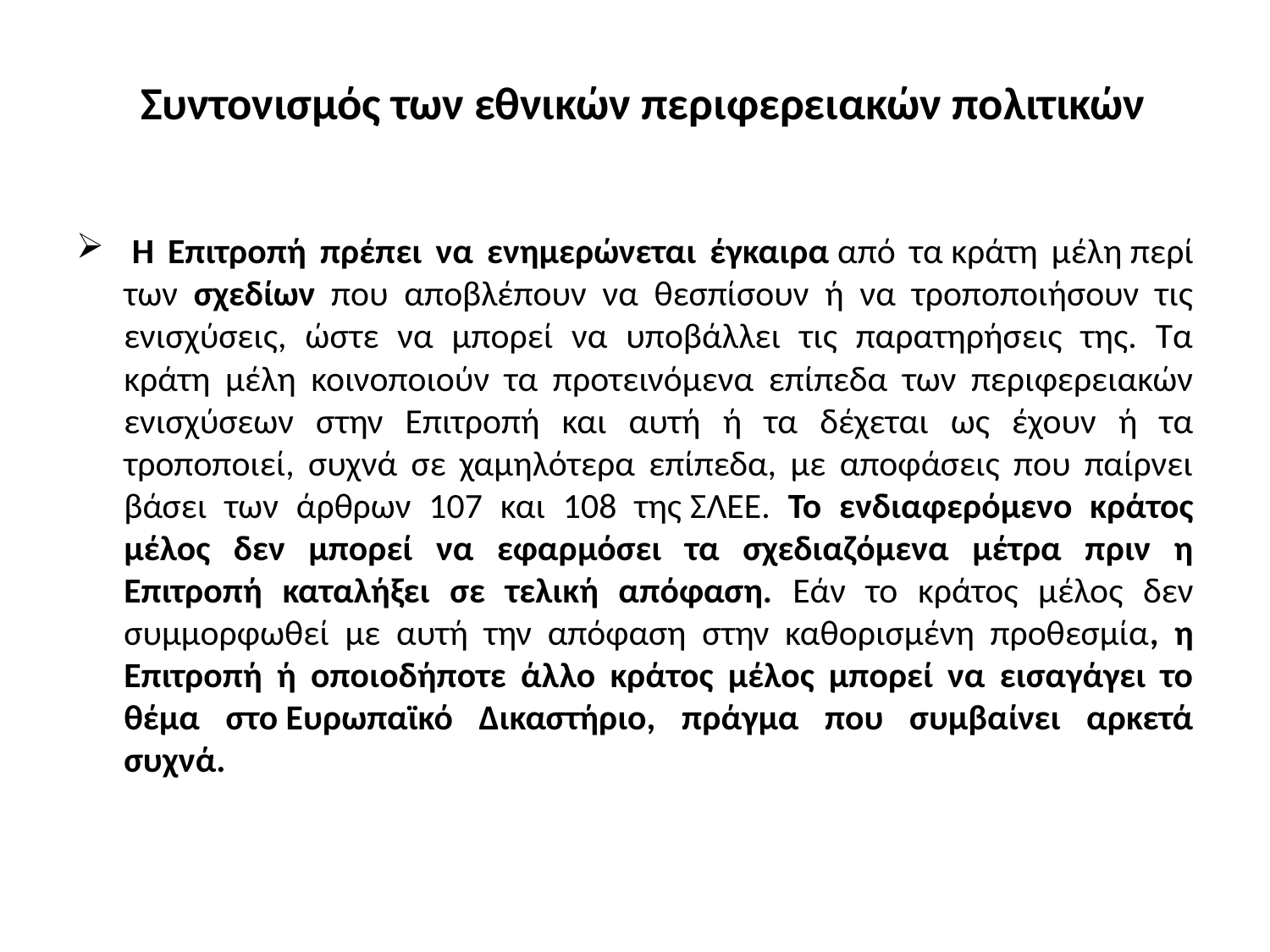

# Συντονισμός των εθνικών περιφερειακών πολιτικών
 Η Επιτροπή πρέπει να ενημερώνεται έγκαιρα από τα κράτη μέλη περί των σχεδίων που αποβλέπουν να θεσπίσουν ή να τροποποιήσουν τις ενισχύσεις, ώστε να μπορεί να υποβάλλει τις παρατηρήσεις της. Τα κράτη μέλη κοινοποιούν τα προτεινόμενα επίπεδα των περιφερειακών ενισχύσεων στην Επιτροπή και αυτή ή τα δέχεται ως έχουν ή τα τροποποιεί, συχνά σε χαμηλότερα επίπεδα, με αποφάσεις που παίρνει βάσει των άρθρων 107 και 108 της ΣΛΕΕ. Το ενδιαφερόμενο κράτος μέλος δεν μπορεί να εφαρμόσει τα σχεδιαζόμενα μέτρα πριν η Επιτροπή καταλήξει σε τελική απόφαση. Εάν το κράτος μέλος δεν συμμορφωθεί με αυτή την απόφαση στην καθορισμένη προθεσμία, η Επιτροπή ή οποιοδήποτε άλλο κράτος μέλος μπορεί να εισαγάγει το θέμα στο Ευρωπαϊκό Δικαστήριο, πράγμα που συμβαίνει αρκετά συχνά.